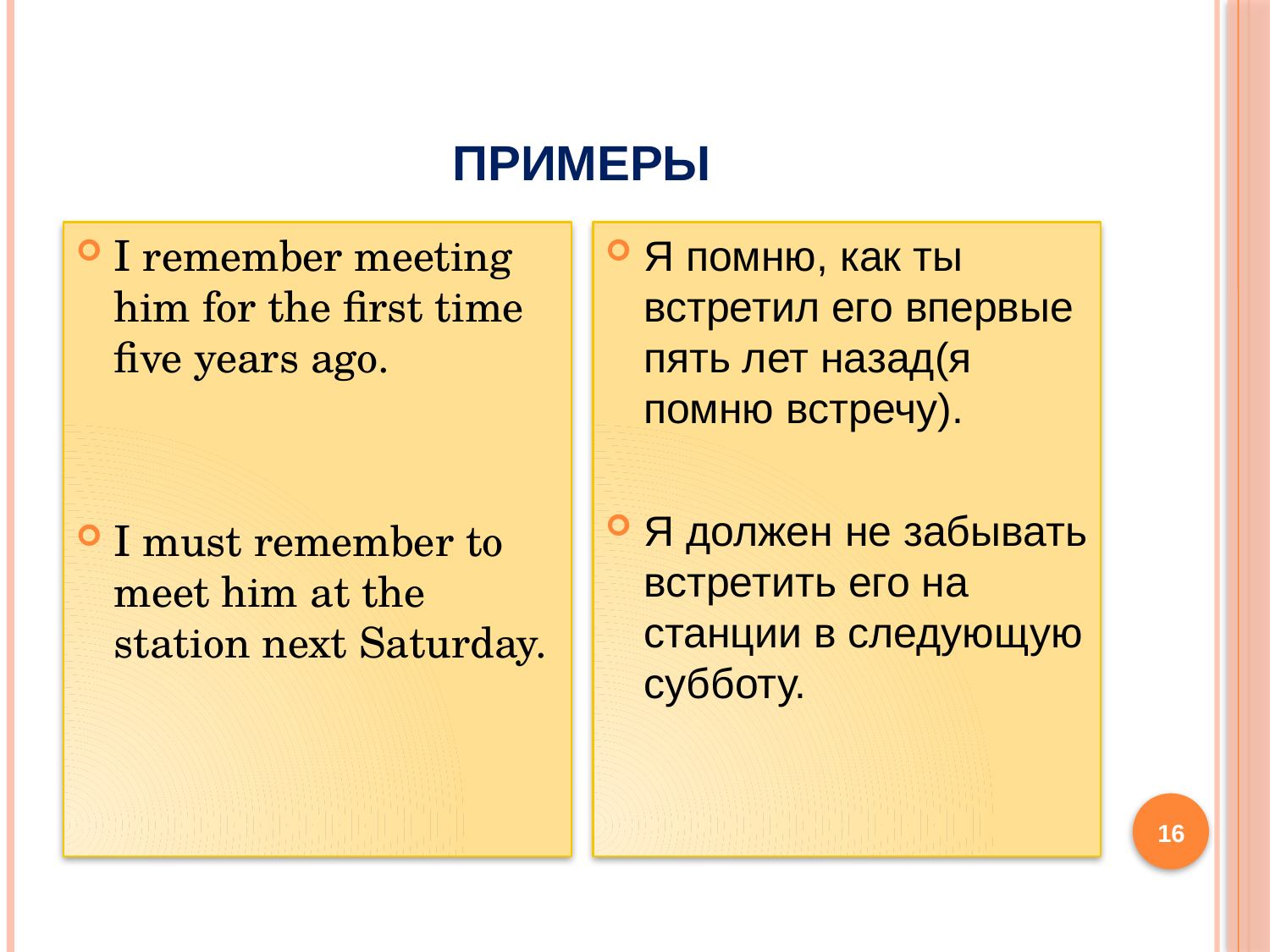

# примеры
I remember meeting him for the first time five years ago.

I must remember to meet him at the station next Saturday.
Я помню, как ты встретил его впервые пять лет назад(я помню встречу).

Я должен не забывать встретить его на станции в следующую субботу.
16